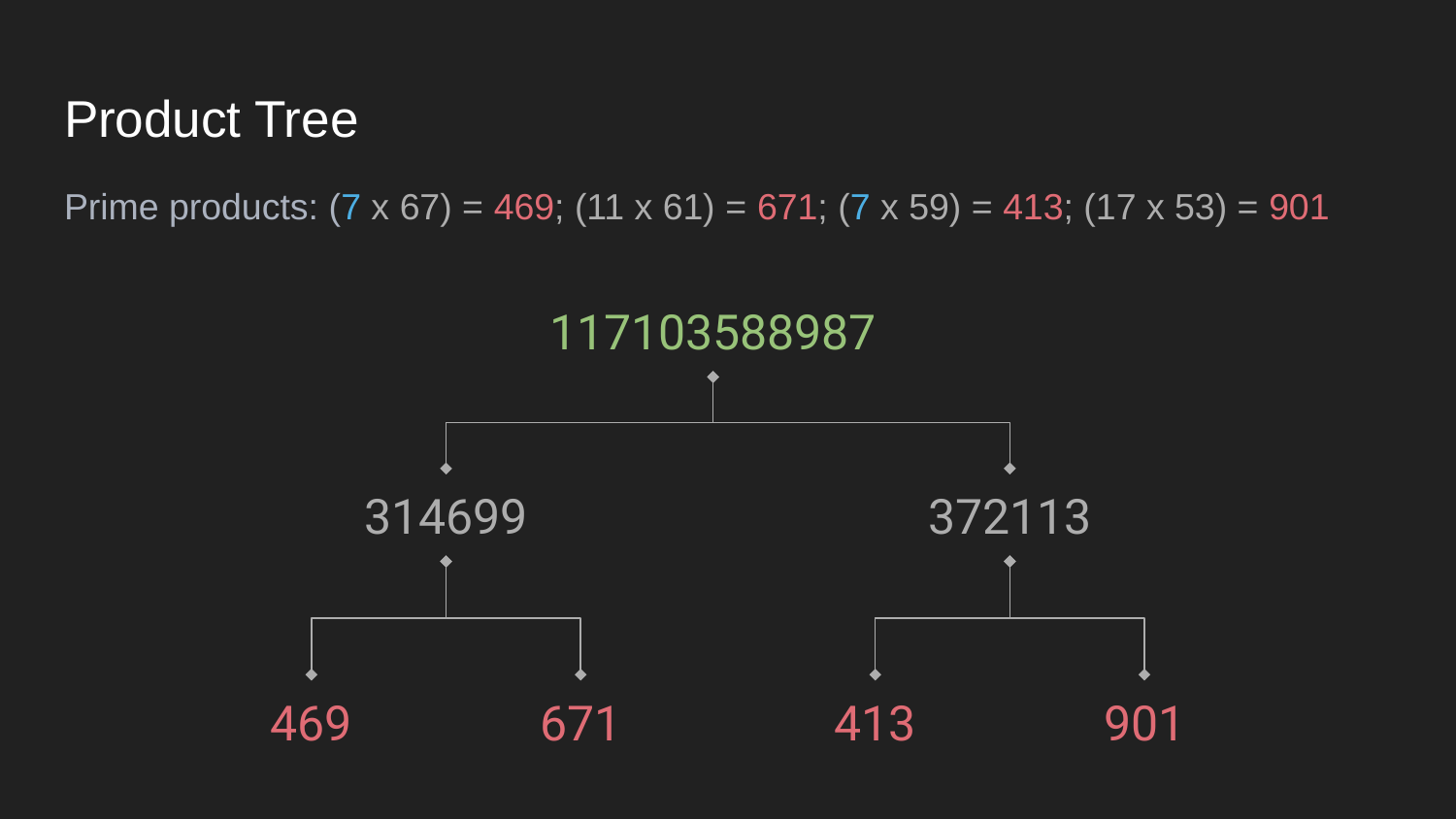

# Product Tree
Prime products: (7 x 67) = 469; (11 x 61) = 671; (7 x 59) = 413; (17 x 53) = 901
117103588987
314699
372113
469
671
413
901